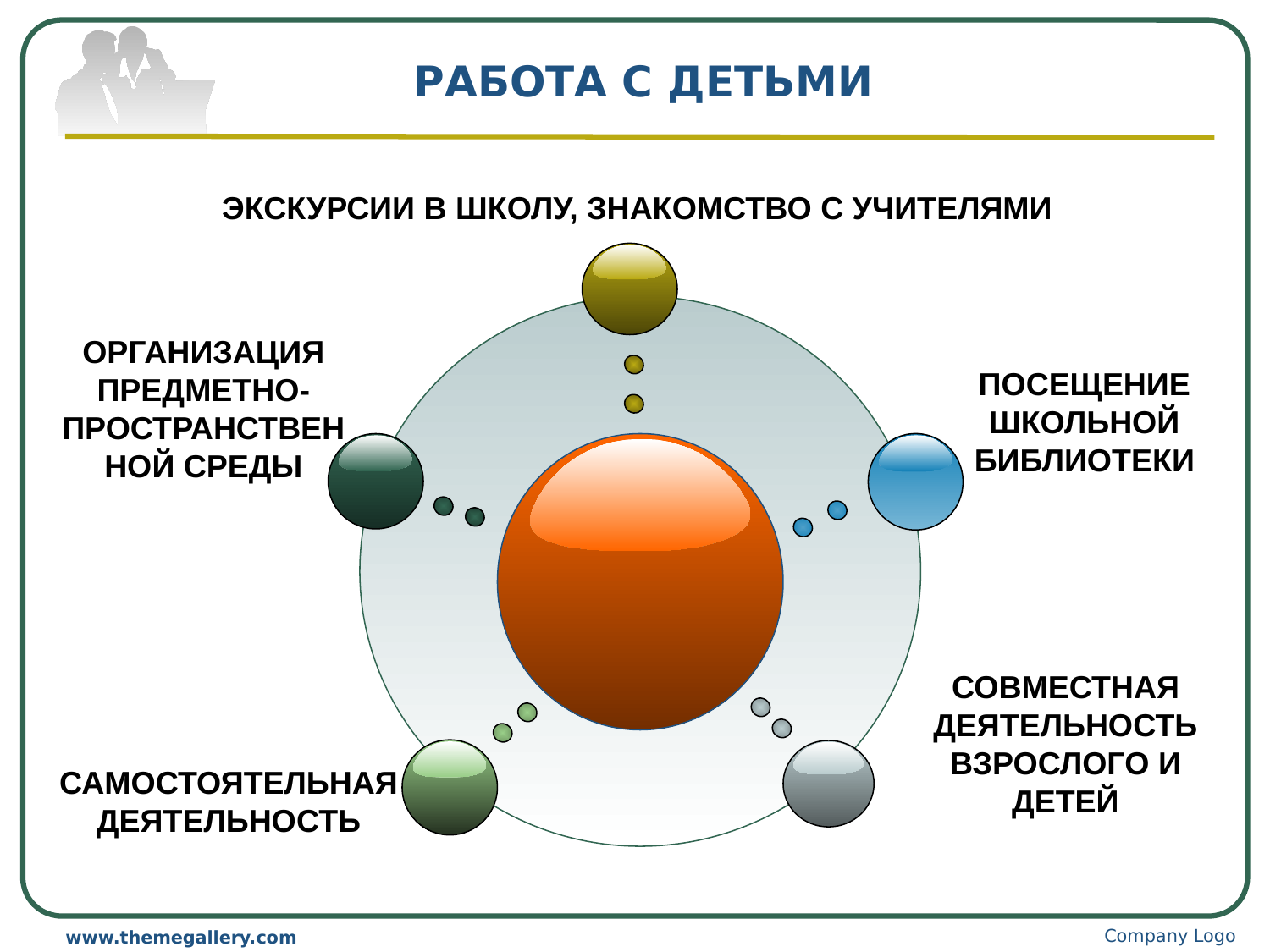

# РАБОТА С ДЕТЬМИ
ЭКСКУРСИИ В ШКОЛУ, ЗНАКОМСТВО С УЧИТЕЛЯМИ

ОРГАНИЗАЦИЯ ПРЕДМЕТНО-ПРОСТРАНСТВЕННОЙ СРЕДЫ

ПОСЕЩЕНИЕ ШКОЛЬНОЙ БИБЛИОТЕКИ

СОВМЕСТНАЯ ДЕЯТЕЛЬНОСТЬ ВЗРОСЛОГО И ДЕТЕЙ

САМОСТОЯТЕЛЬНАЯ ДЕЯТЕЛЬНОСТЬ
Company Logo
www.themegallery.com